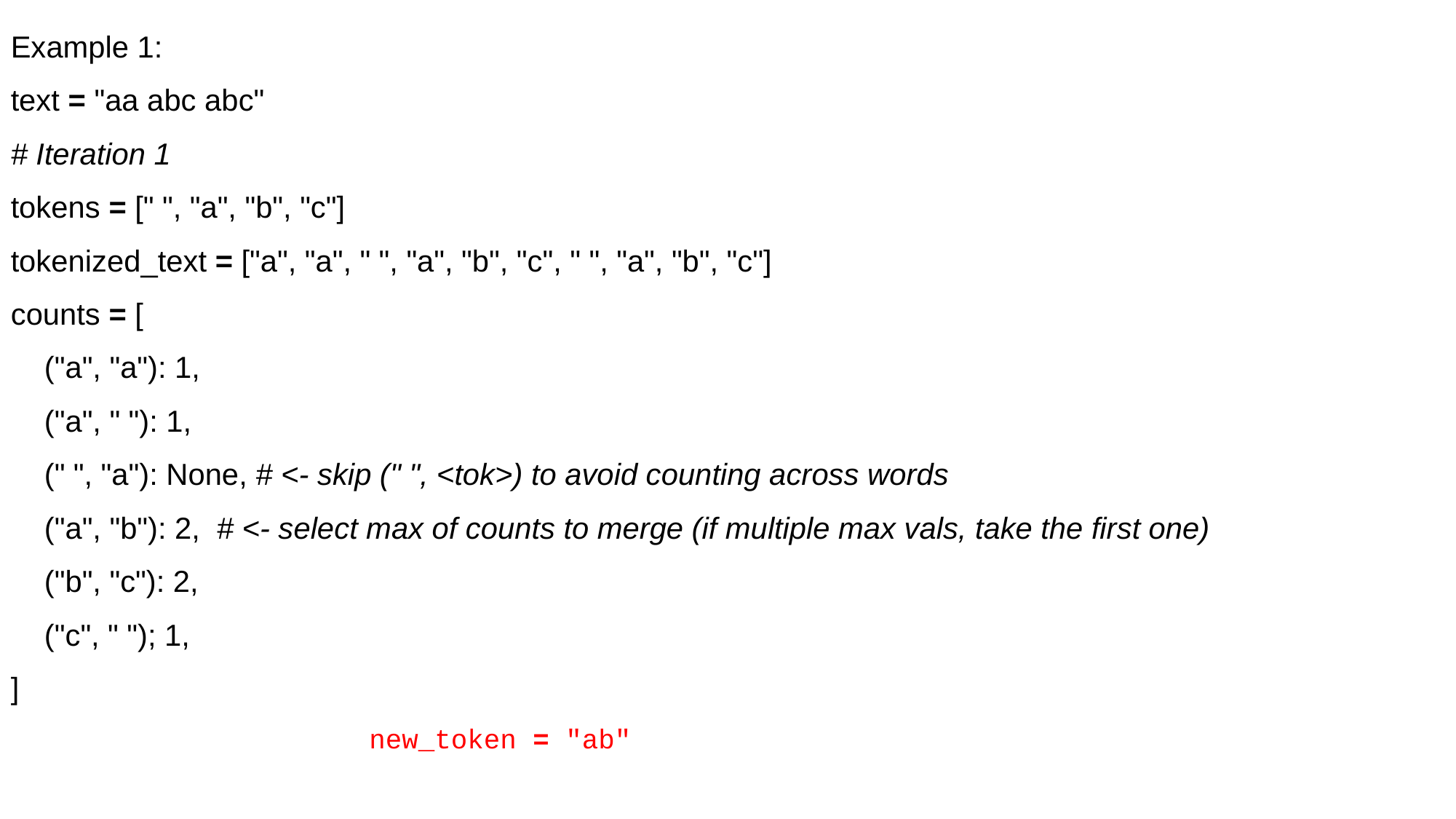

Example 1:
text = "aa abc abc"
# Iteration 1
tokens = [" ", "a", "b", "c"]
tokenized_text = ["a", "a", " ", "a", "b", "c", " ", "a", "b", "c"]
counts = [
    ("a", "a"): 1,
    ("a", " "): 1,
    (" ", "a"): None, # <- skip (" ", <tok>) to avoid counting across words
    ("a", "b"): 2,  # <- select max of counts to merge (if multiple max vals, take the first one)
    ("b", "c"): 2,
    ("c", " "); 1,
]
new_token = "ab"